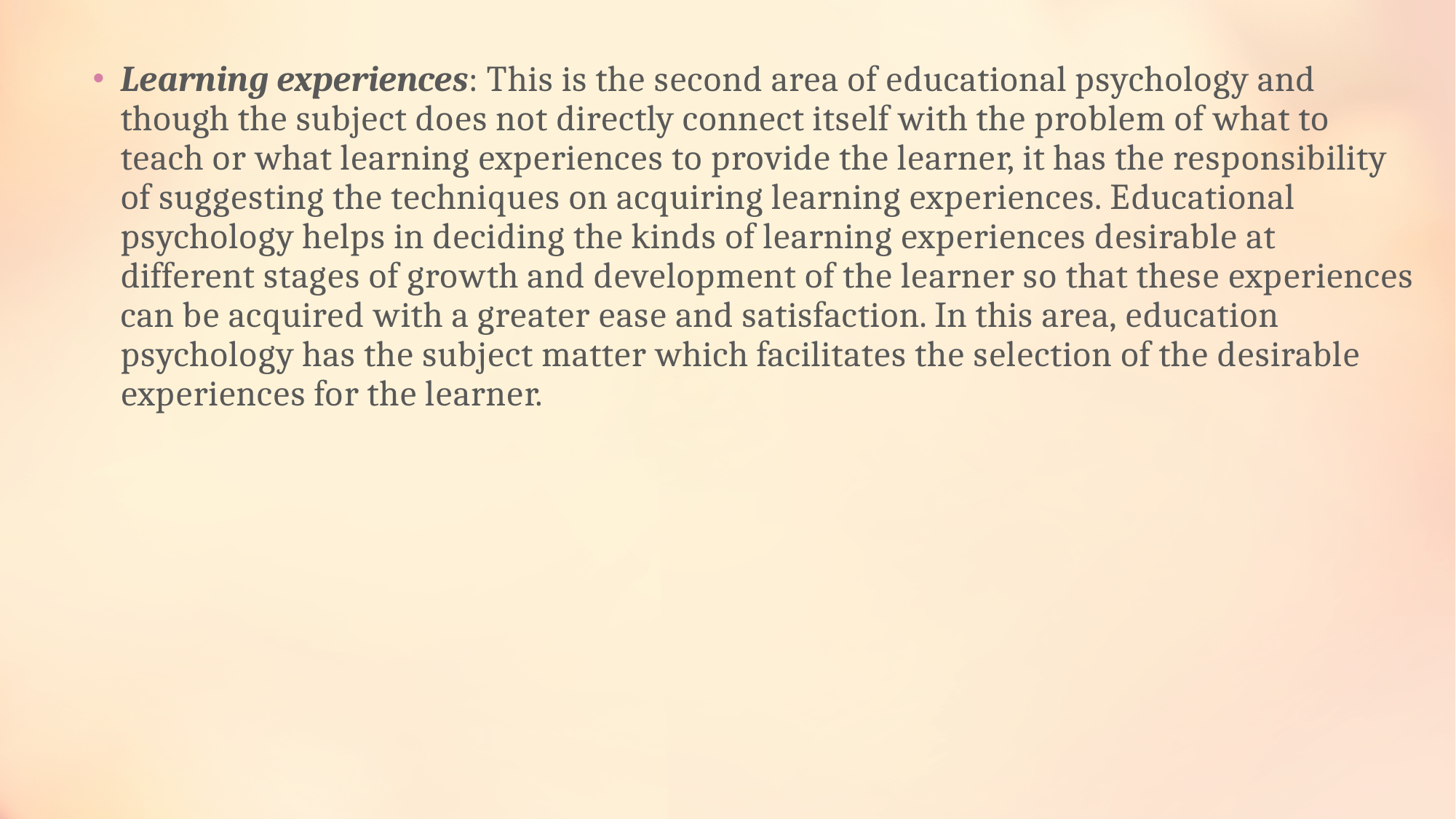

Learning experiences: This is the second area of educational psychology and though the subject does not directly connect itself with the problem of what to teach or what learning experiences to provide the learner, it has the responsibility of suggesting the techniques on acquiring learning experiences. Educational psychology helps in deciding the kinds of learning experiences desirable at different stages of growth and development of the learner so that these experiences can be acquired with a greater ease and satisfaction. In this area, education psychology has the subject matter which facilitates the selection of the desirable experiences for the learner.